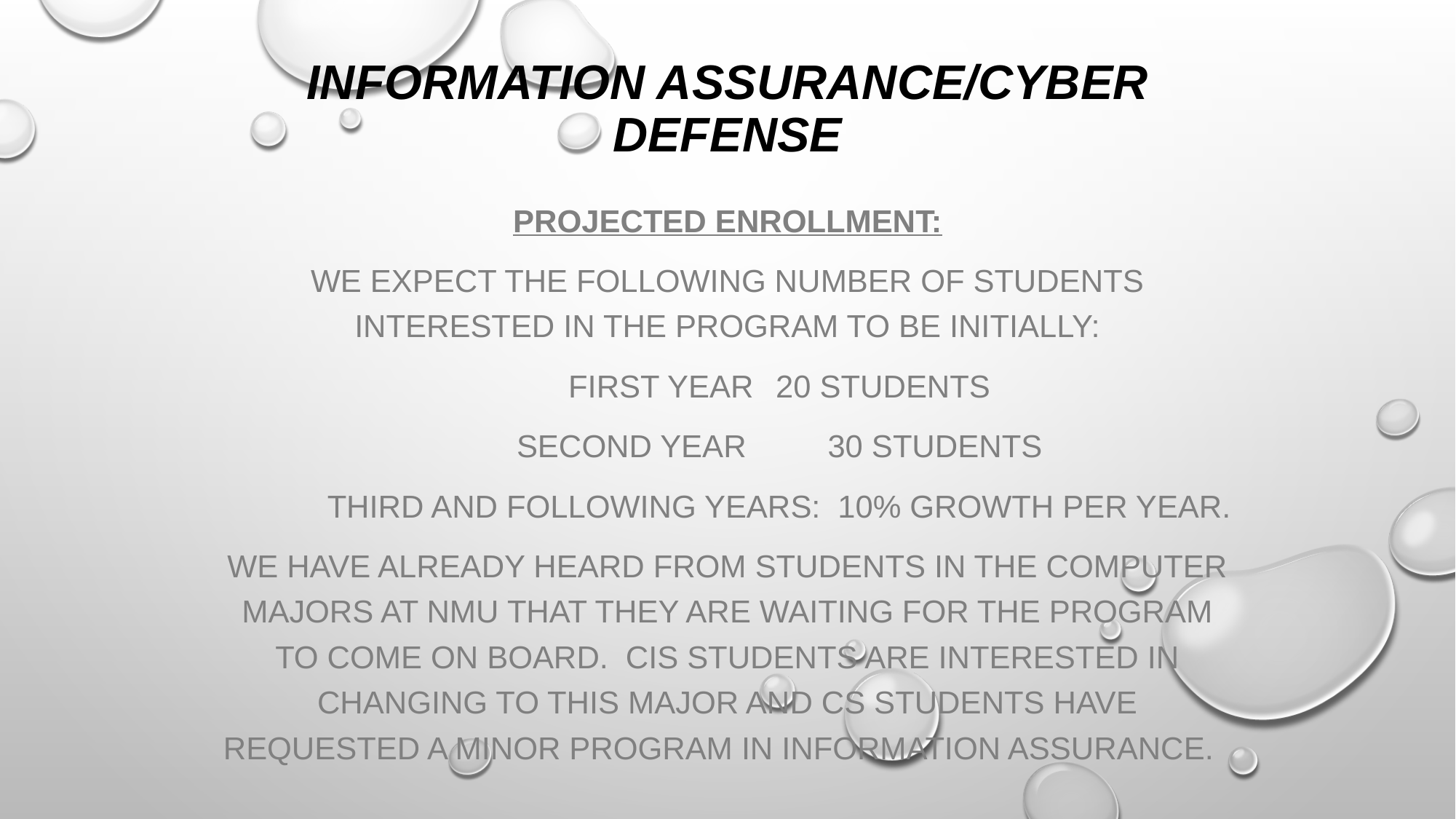

# Information Assurance/Cyber Defense
Projected Enrollment:
We expect the following number of students interested in the program to be initially:
	First year	20 students
	Second year 	30 students
	Third and following years:  10% growth per year.
We have already heard from students in the computer majors at NMU that they are waiting for the program to come on board.  CIS students are interested in changing to this major and CS students have requested a minor program in Information Assurance.